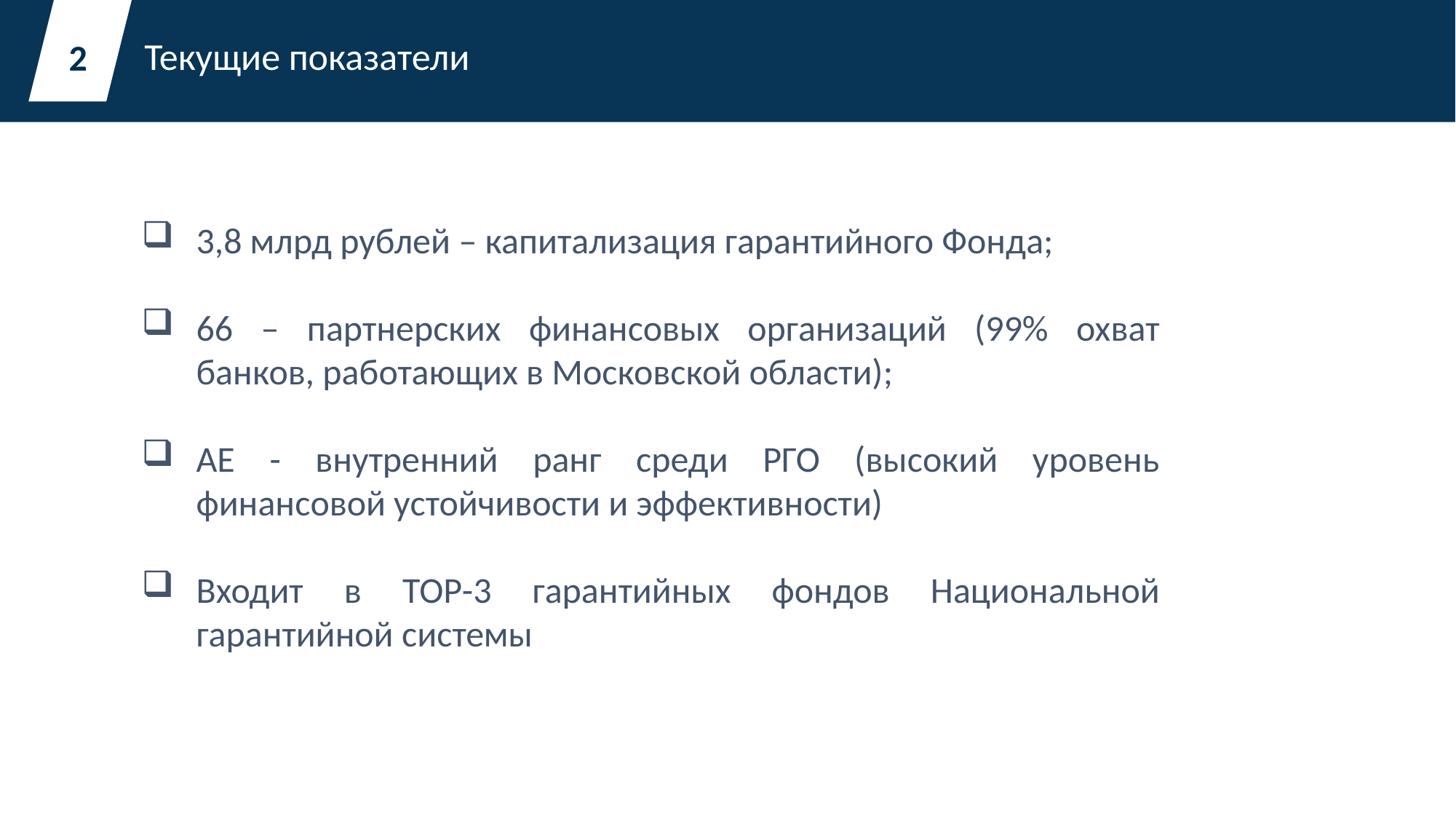

Текущие показатели
2
3,8 млрд рублей – капитализация гарантийного Фонда;

66 – партнерских финансовых организаций (99% охват банков, работающих в Московской области);

АЕ - внутренний ранг среди РГО (высокий уровень финансовой устойчивости и эффективности)

Входит в ТОР-3 гарантийных фондов Национальной гарантийной системы
Условия:

### Chart

| Category |
|---|